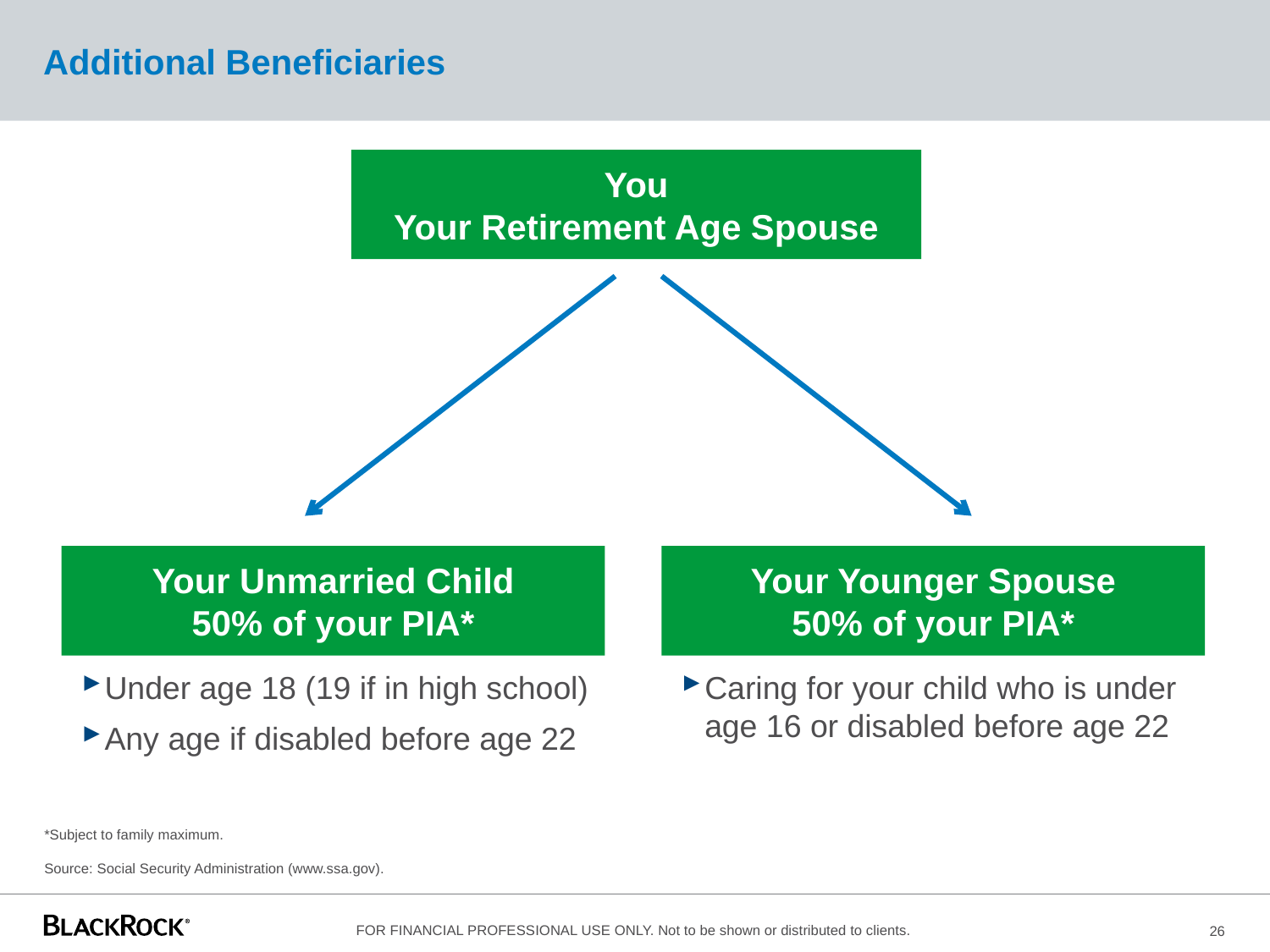

# Additional Beneficiaries
You
Your Retirement Age Spouse
Your Unmarried Child
50% of your PIA*
Your Younger Spouse
50% of your PIA*
Under age 18 (19 if in high school)
Any age if disabled before age 22

Caring for your child who is under age 16 or disabled before age 22
*Subject to family maximum.

Source: Social Security Administration (www.ssa.gov).
26
FOR FINANCIAL PROFESSIONAL USE ONLY. Not to be shown or distributed to clients.